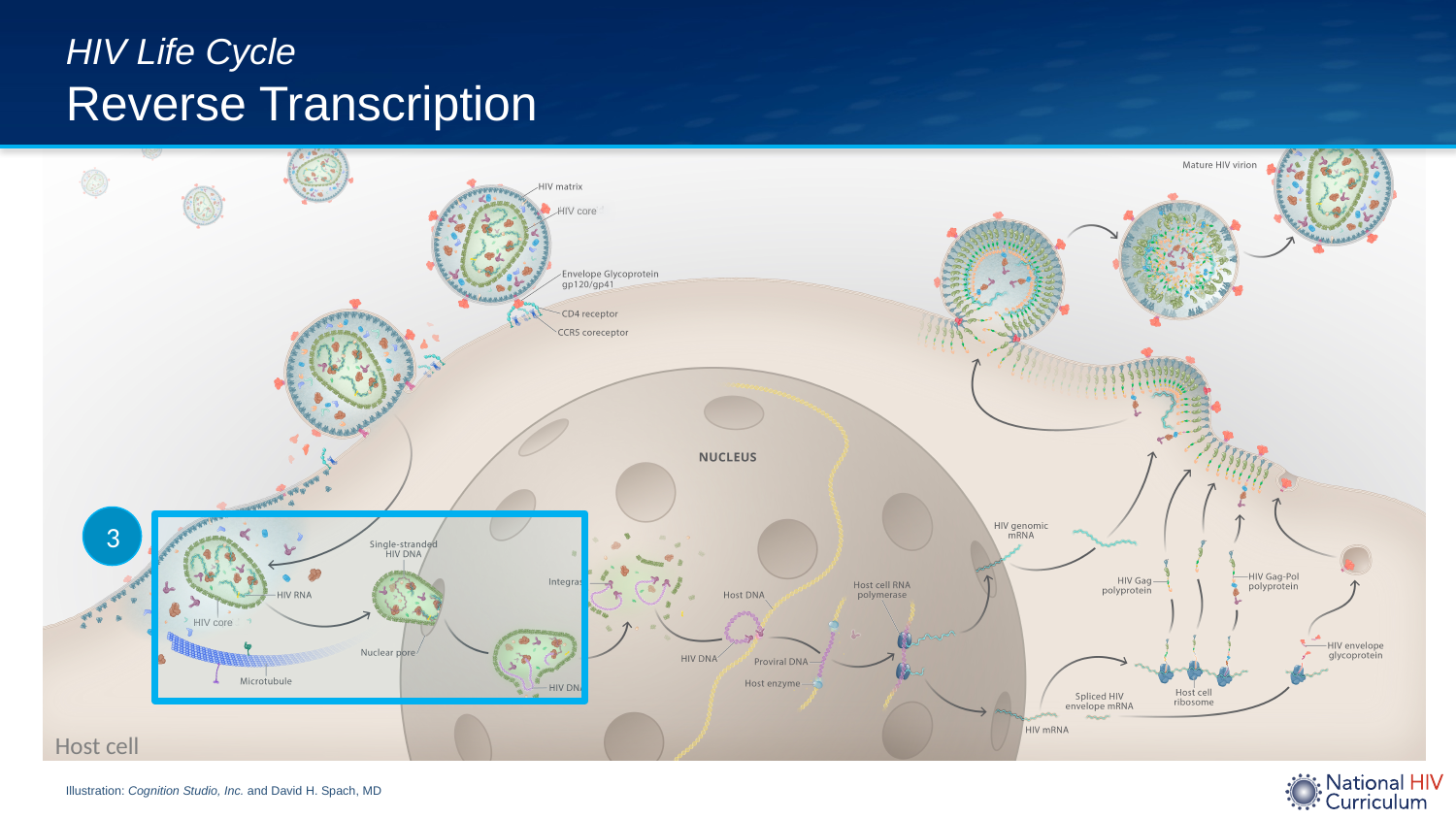

# HIV Life Cycle Reverse Transcription
3

Illustration: Cognition Studio, Inc. and David H. Spach, MD